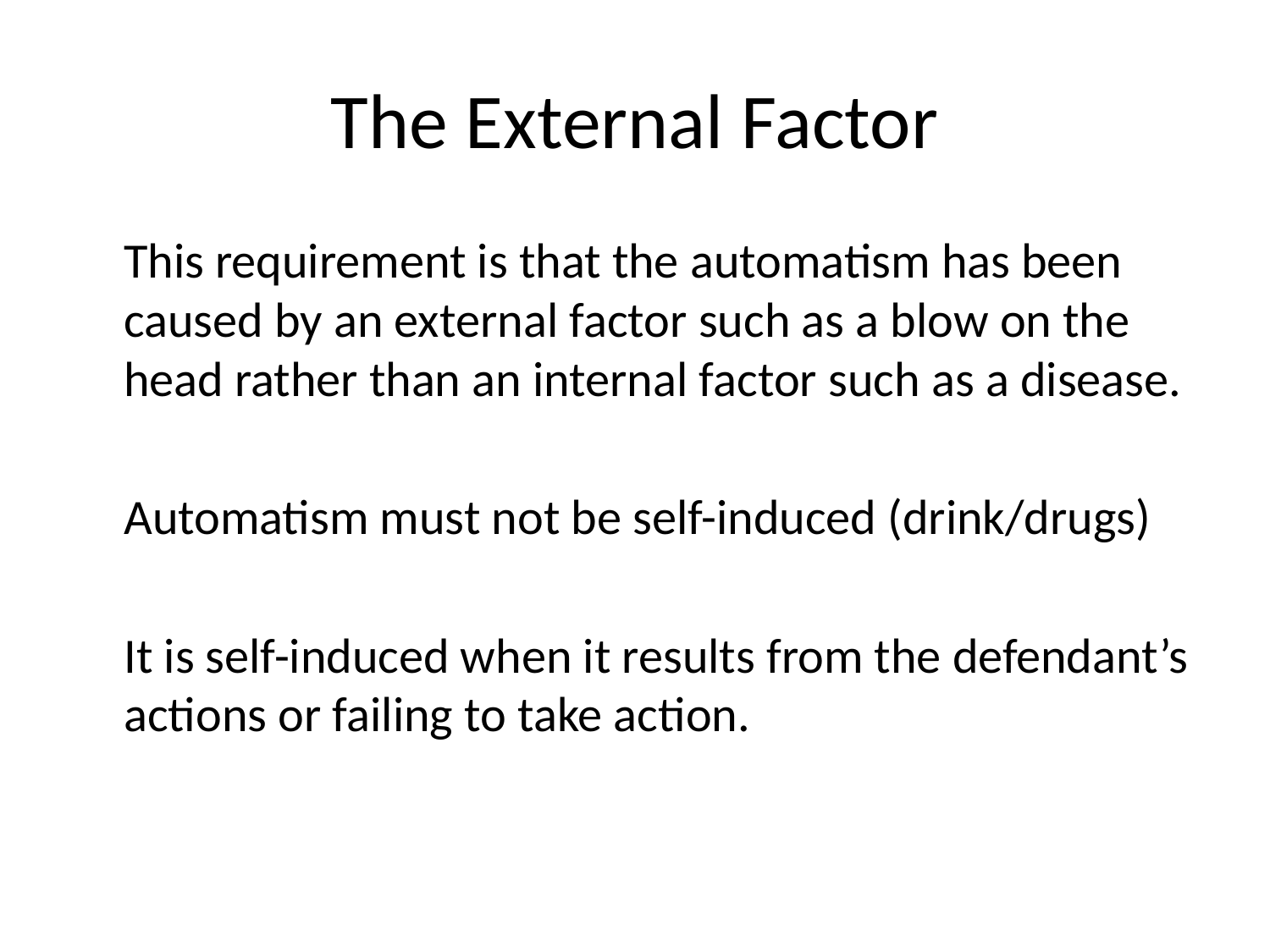

# The External Factor
	This requirement is that the automatism has been caused by an external factor such as a blow on the head rather than an internal factor such as a disease.

	Automatism must not be self-induced (drink/drugs)

	It is self-induced when it results from the defendant’s actions or failing to take action.